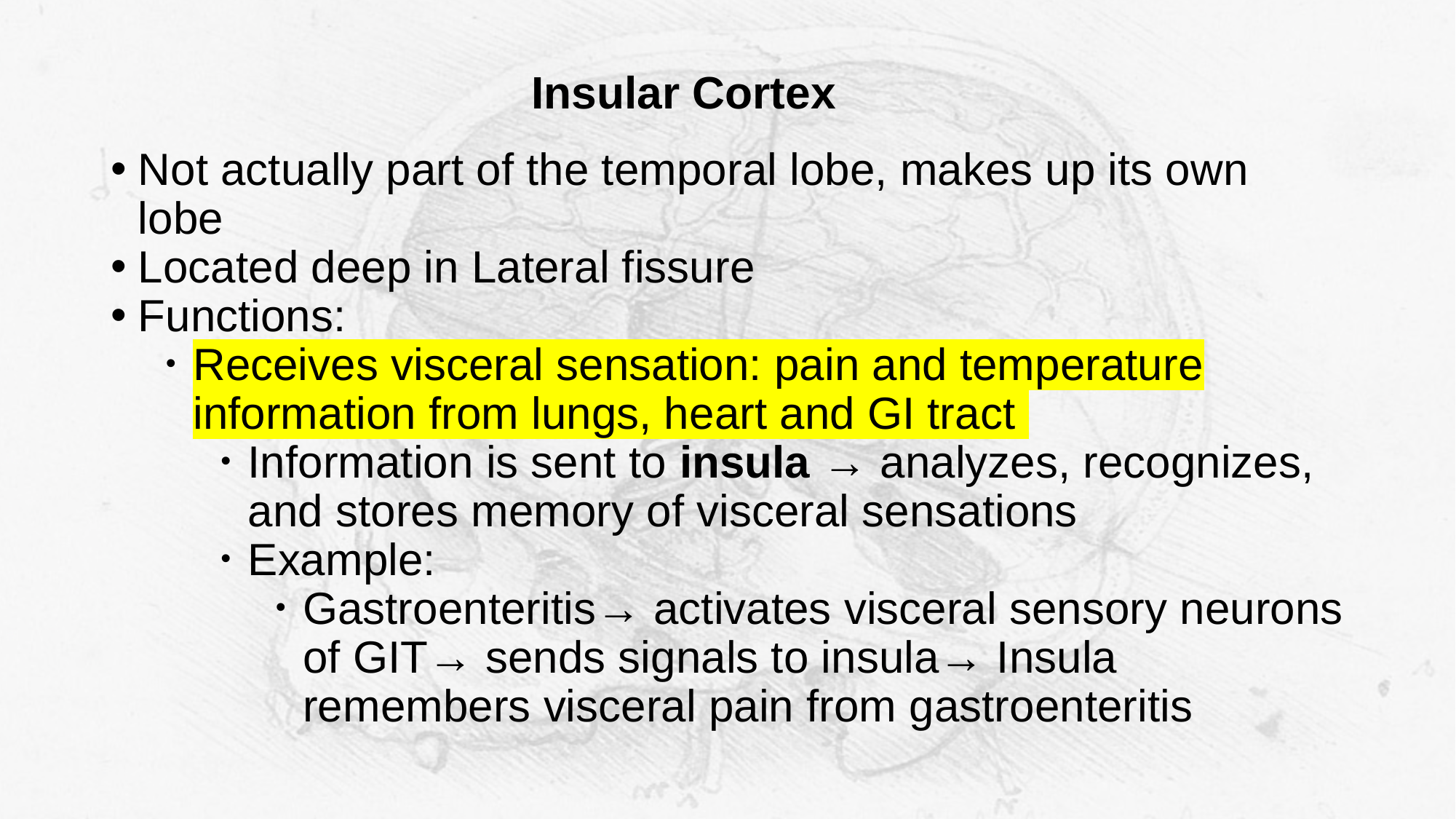

# Insular Cortex
Not actually part of the temporal lobe, makes up its own lobe
Located deep in Lateral fissure
Functions:
Receives visceral sensation: pain and temperature information from lungs, heart and GI tract
Information is sent to insula → analyzes, recognizes, and stores memory of visceral sensations
Example:
Gastroenteritis→ activates visceral sensory neurons of GIT→ sends signals to insula→ Insula remembers visceral pain from gastroenteritis